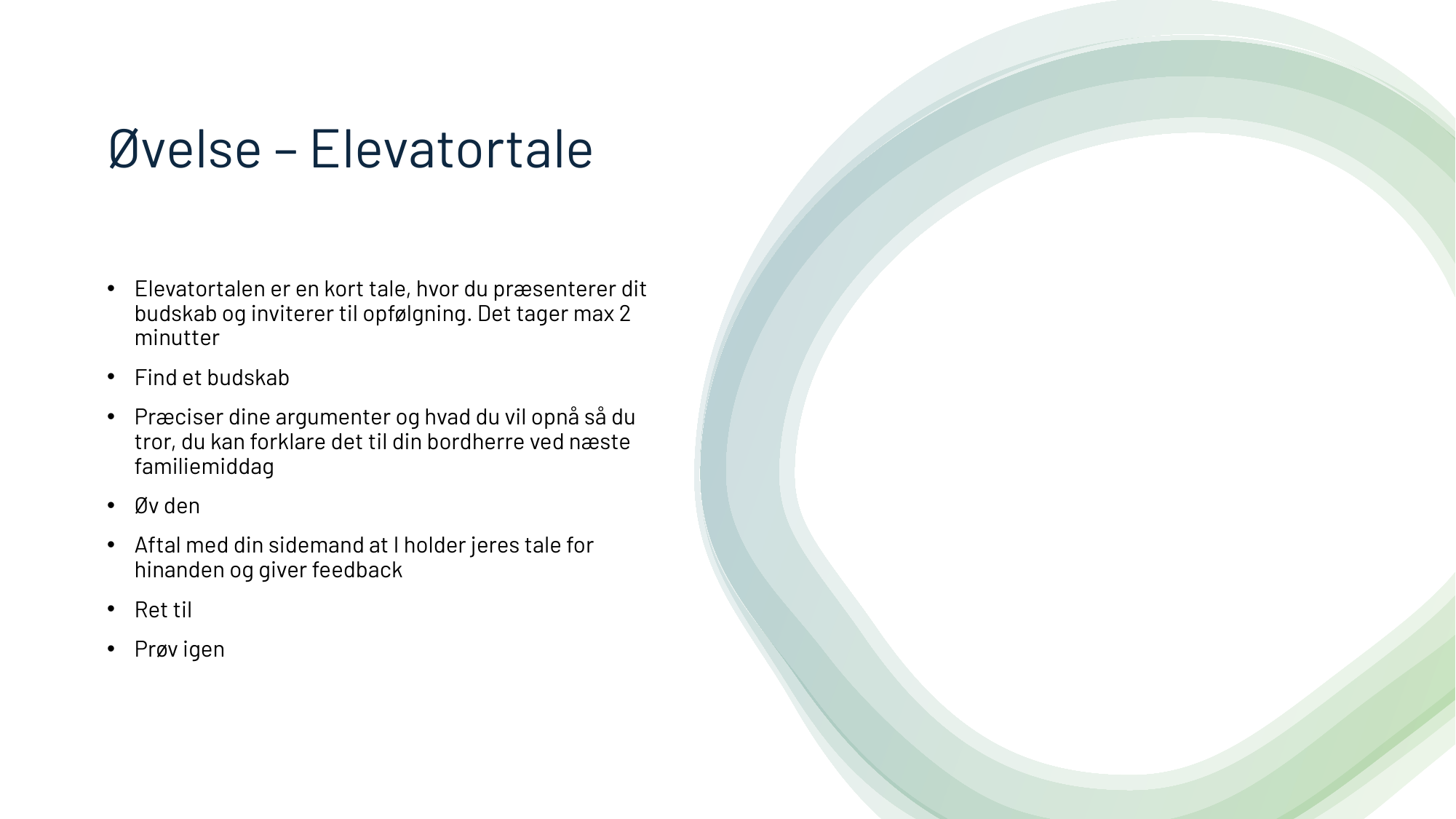

# Øvelse – Elevatortale
Elevatortalen er en kort tale, hvor du præsenterer dit budskab og inviterer til opfølgning. Det tager max 2 minutter
Find et budskab
Præciser dine argumenter og hvad du vil opnå så du tror, du kan forklare det til din bordherre ved næste familiemiddag
Øv den
Aftal med din sidemand at I holder jeres tale for hinanden og giver feedback
Ret til
Prøv igen